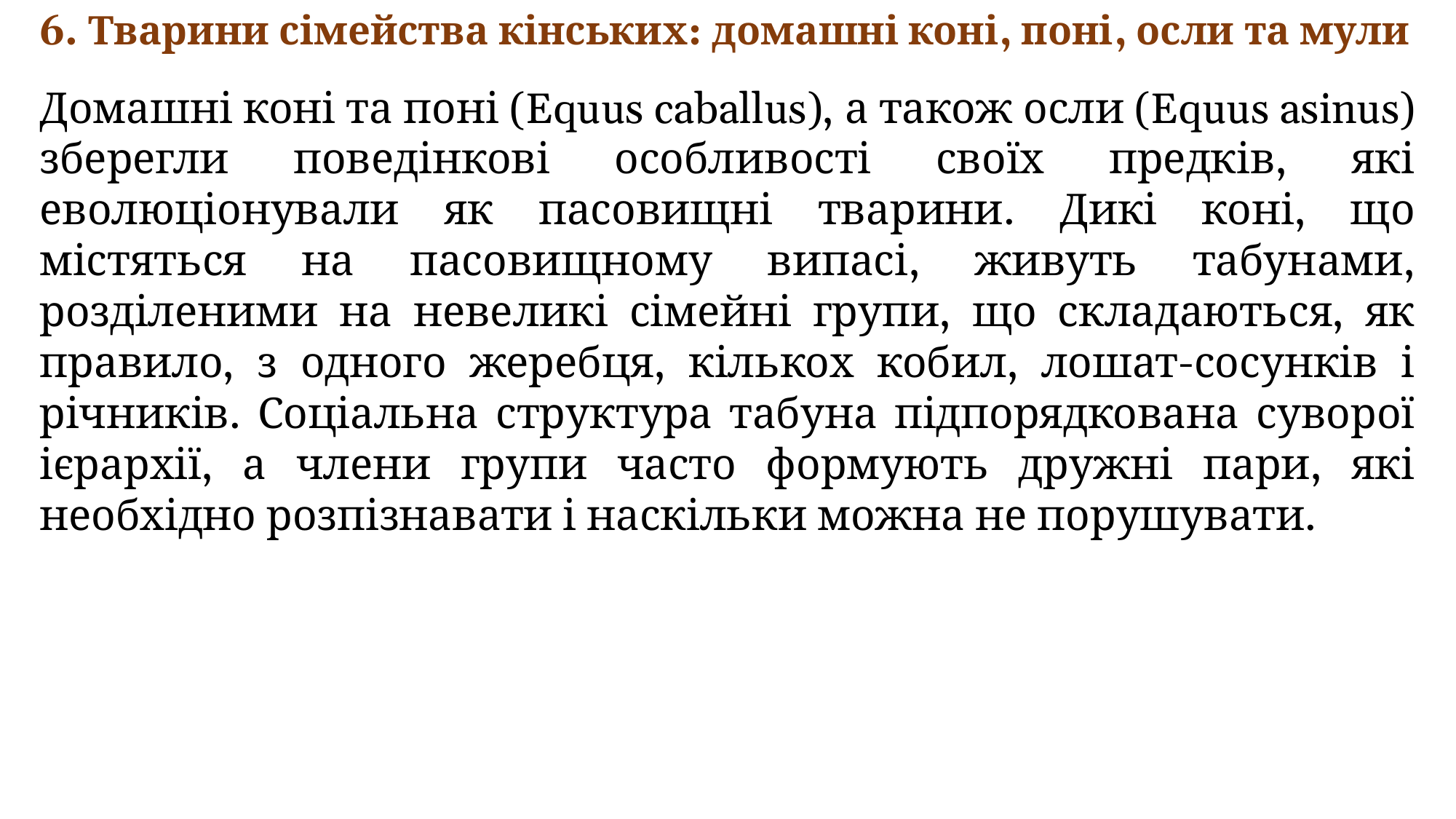

6. Тварини сімейства кінських: домашні коні, поні, осли та мули
Домашні коні та поні (Equus caballus), а також осли (Equus asinus) зберегли поведінкові особливості своїх предків, які еволюціонували як пасовищні тварини. Дикі коні, що містяться на пасовищному випасі, живуть табунами, розділеними на невеликі сімейні групи, що складаються, як правило, з одного жеребця, кількох кобил, лошат-сосунків і річників. Соціальна структура табуна підпорядкована суворої ієрархії, а члени групи часто формують дружні пари, які необхідно розпізнавати і наскільки можна не порушувати.